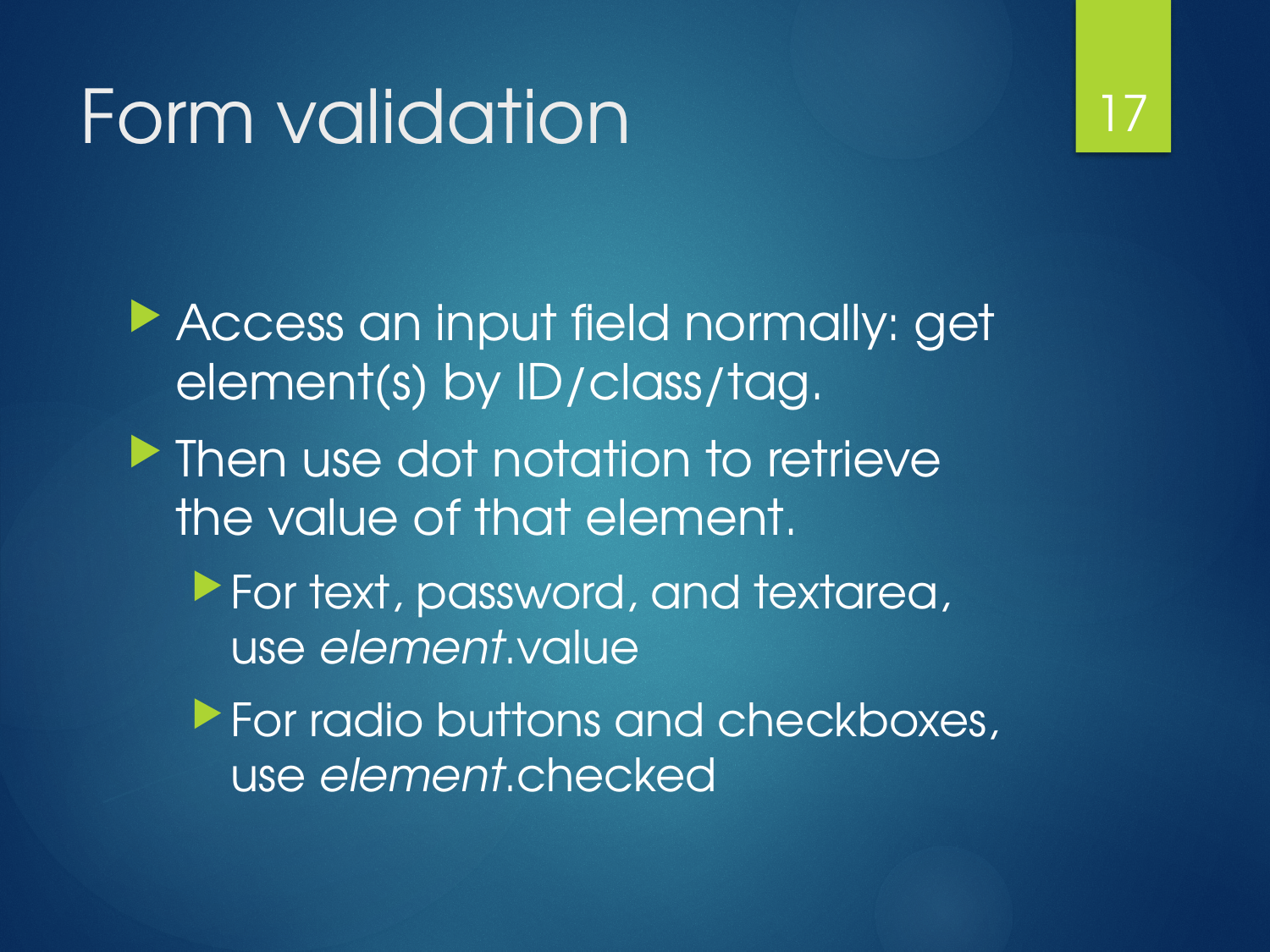

17
# Form validation
Access an input field normally: get element(s) by ID/class/tag.
Then use dot notation to retrieve the value of that element.
For text, password, and textarea, use element.value
For radio buttons and checkboxes, use element.checked